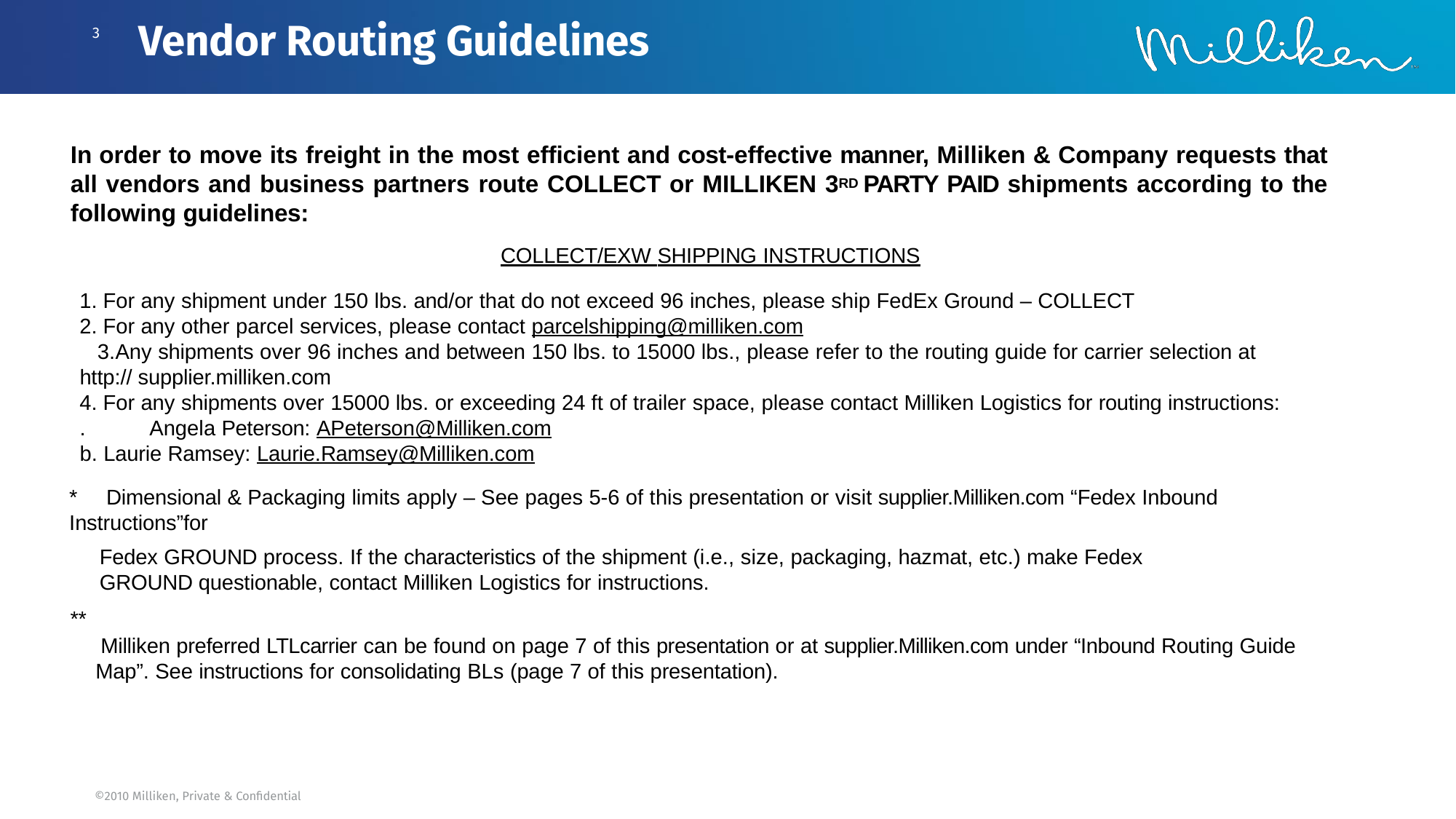

# Vendor Routing Guidelines
3
In order to move its freight in the most efficient and cost-effective manner, Milliken & Company requests that all vendors and business partners route COLLECT or MILLIKEN 3RD PARTY PAID shipments according to the following guidelines:
COLLECT/EXW SHIPPING INSTRUCTIONS
For any shipment under 150 lbs. and/or that do not exceed 96 inches, please ship FedEx Ground – COLLECT
For any other parcel services, please contact parcelshipping@milliken.com
Any shipments over 96 inches and between 150 lbs. to 15000 lbs., please refer to the routing guide for carrier selection at http:// supplier.milliken.com
For any shipments over 15000 lbs. or exceeding 24 ft of trailer space, please contact Milliken Logistics for routing instructions:
.	Angela Peterson: APeterson@Milliken.com
b. Laurie Ramsey: Laurie.Ramsey@Milliken.com
*	Dimensional & Packaging limits apply – See pages 5-6 of this presentation or visit supplier.Milliken.com “Fedex Inbound Instructions”for
Fedex GROUND process. If the characteristics of the shipment (i.e., size, packaging, hazmat, etc.) make Fedex GROUND questionable, contact Milliken Logistics for instructions.
**
Milliken preferred LTLcarrier can be found on page 7 of this presentation or at supplier.Milliken.com under “Inbound Routing Guide Map”. See instructions for consolidating BLs (page 7 of this presentation).
©2010 Milliken, Private & Confidential